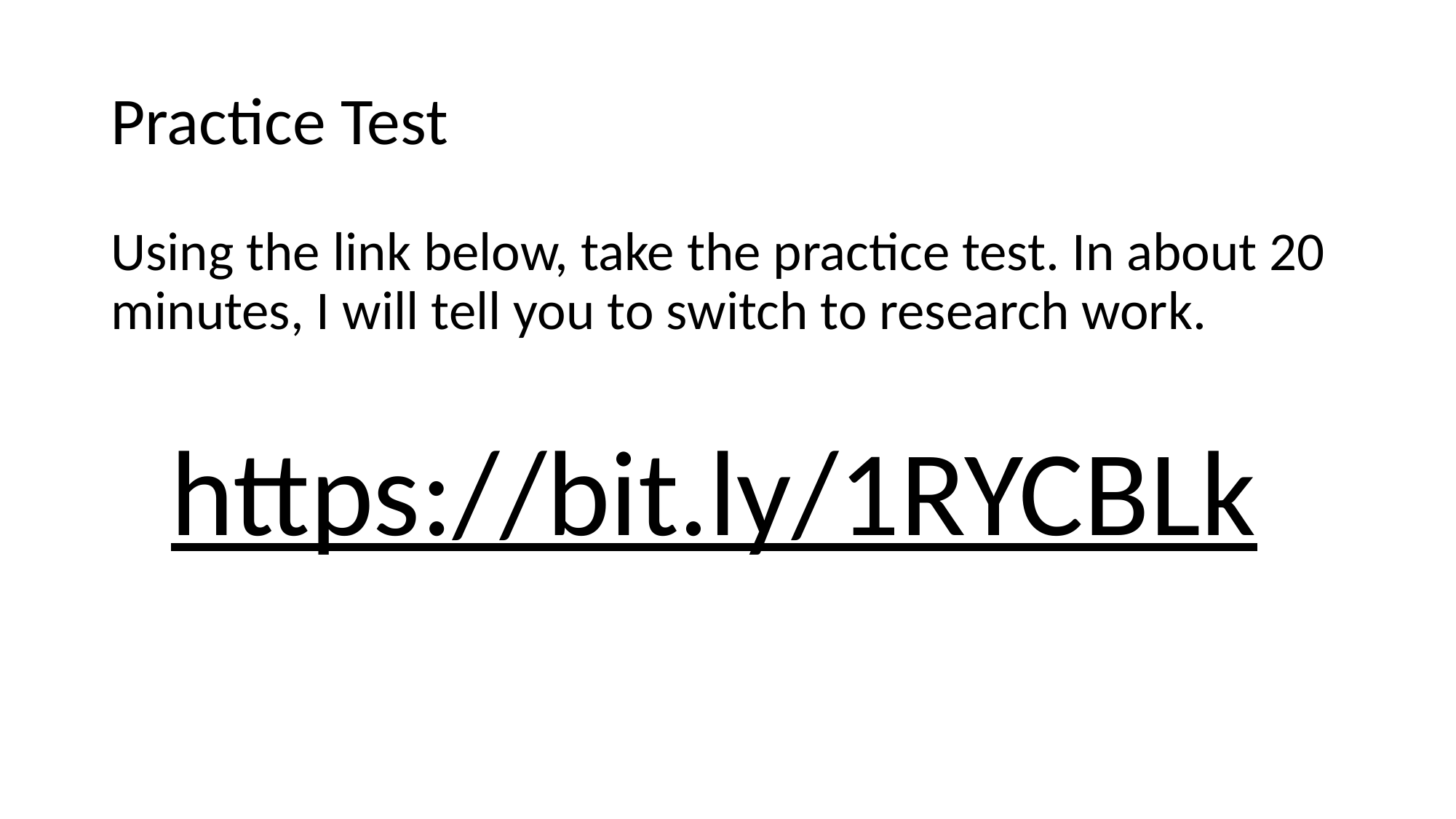

# Practice Test
Using the link below, take the practice test. In about 20 minutes, I will tell you to switch to research work.

https://bit.ly/1RYCBLk